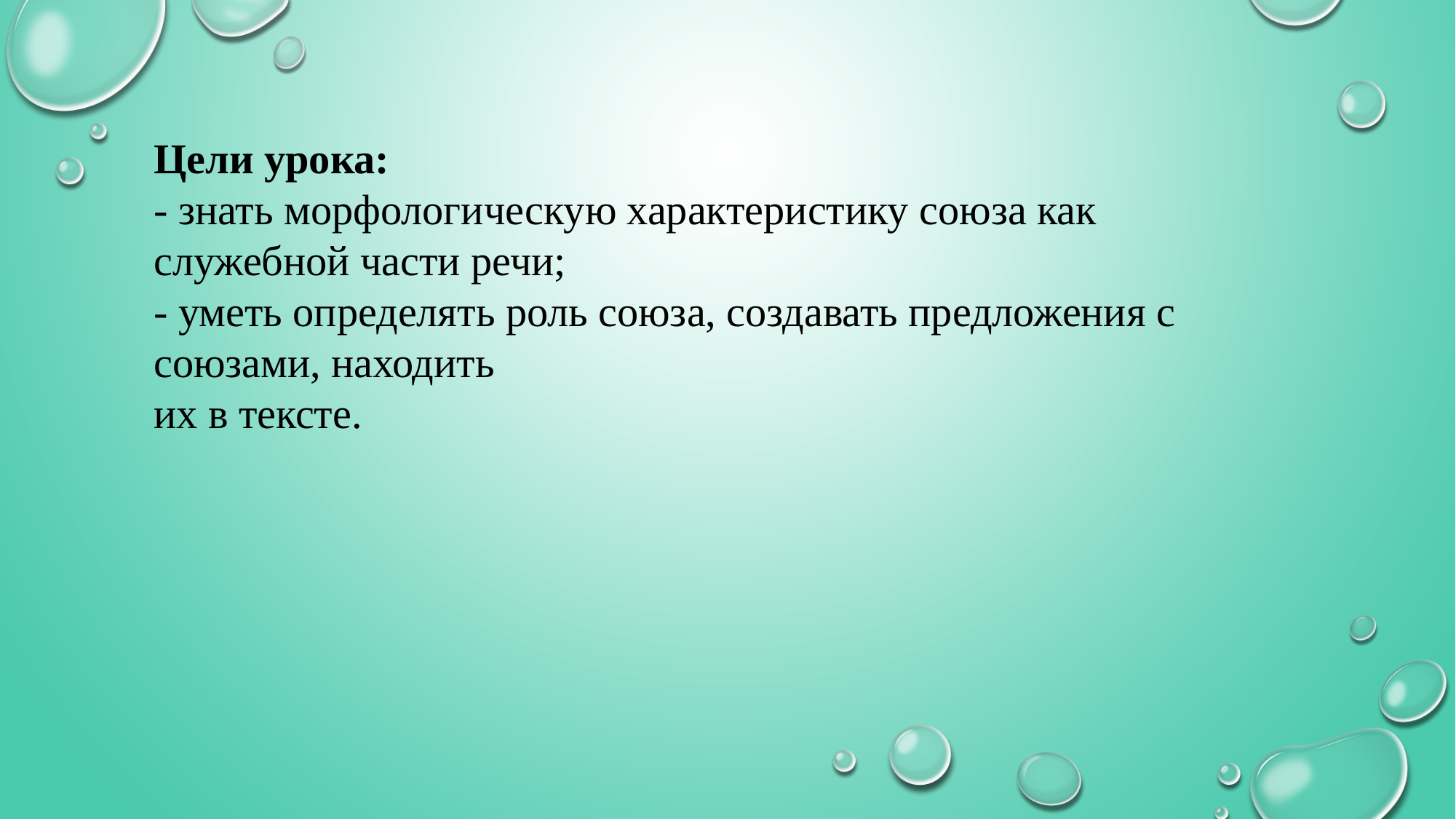

Цели урока:
- знать морфологическую характеристику союза как служебной части речи;
- уметь определять роль союза, создавать предложения с союзами, находить
их в тексте.